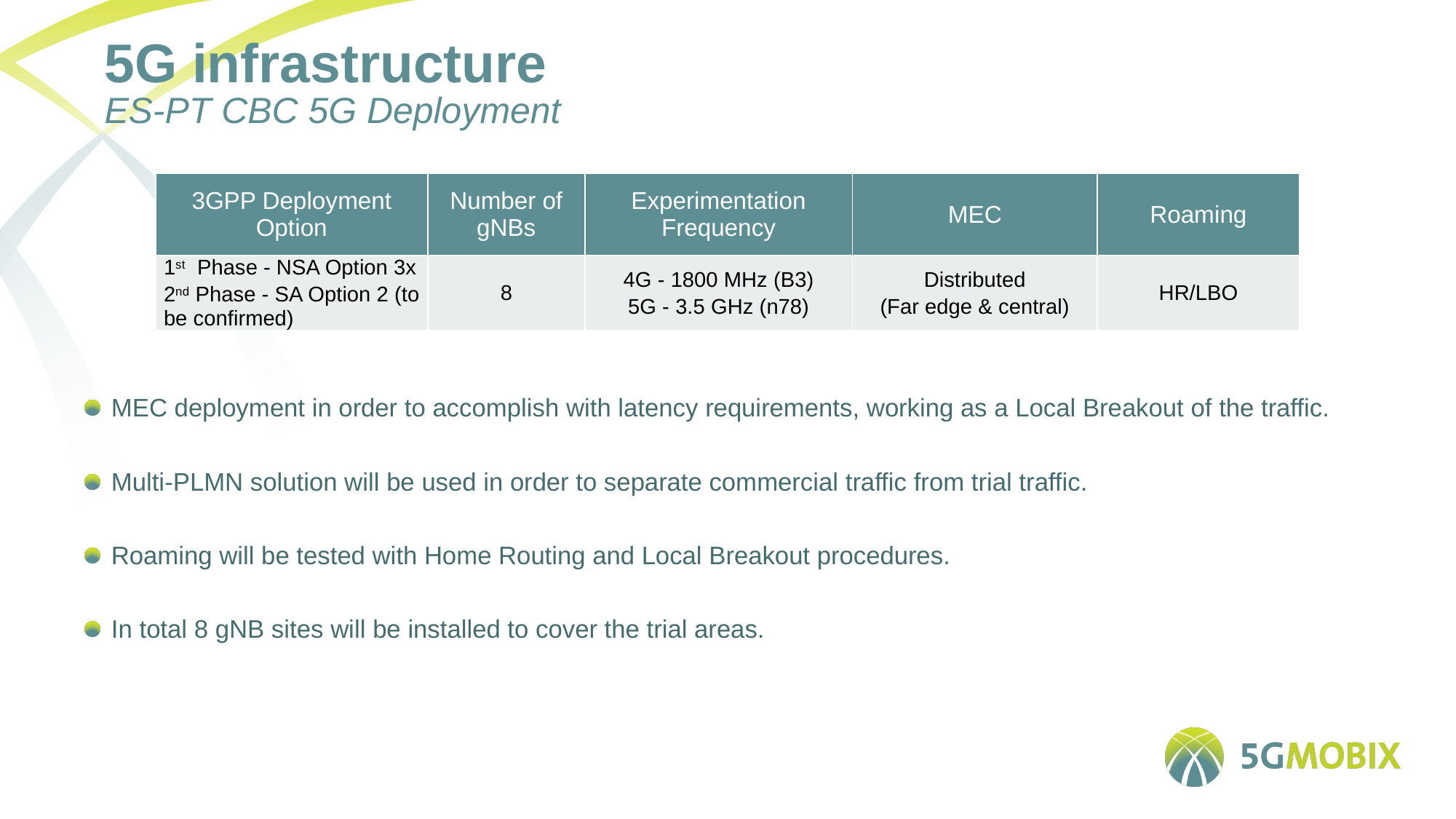

# 5G infrastructure ES-PT CBC 5G Deployment
| 3GPP Deployment Option | Number of gNBs | Experimentation Frequency | MEC | Roaming |
| --- | --- | --- | --- | --- |
| 1st Phase - NSA Option 3x 2nd Phase - SA Option 2 (to be confirmed) | 8 | 4G - 1800 MHz (B3) 5G - 3.5 GHz (n78) | Distributed (Far edge & central) | HR/LBO |
MEC deployment in order to accomplish with latency requirements, working as a Local Breakout of the traffic.

Multi-PLMN solution will be used in order to separate commercial traffic from trial traffic.

Roaming will be tested with Home Routing and Local Breakout procedures.

In total 8 gNB sites will be installed to cover the trial areas.